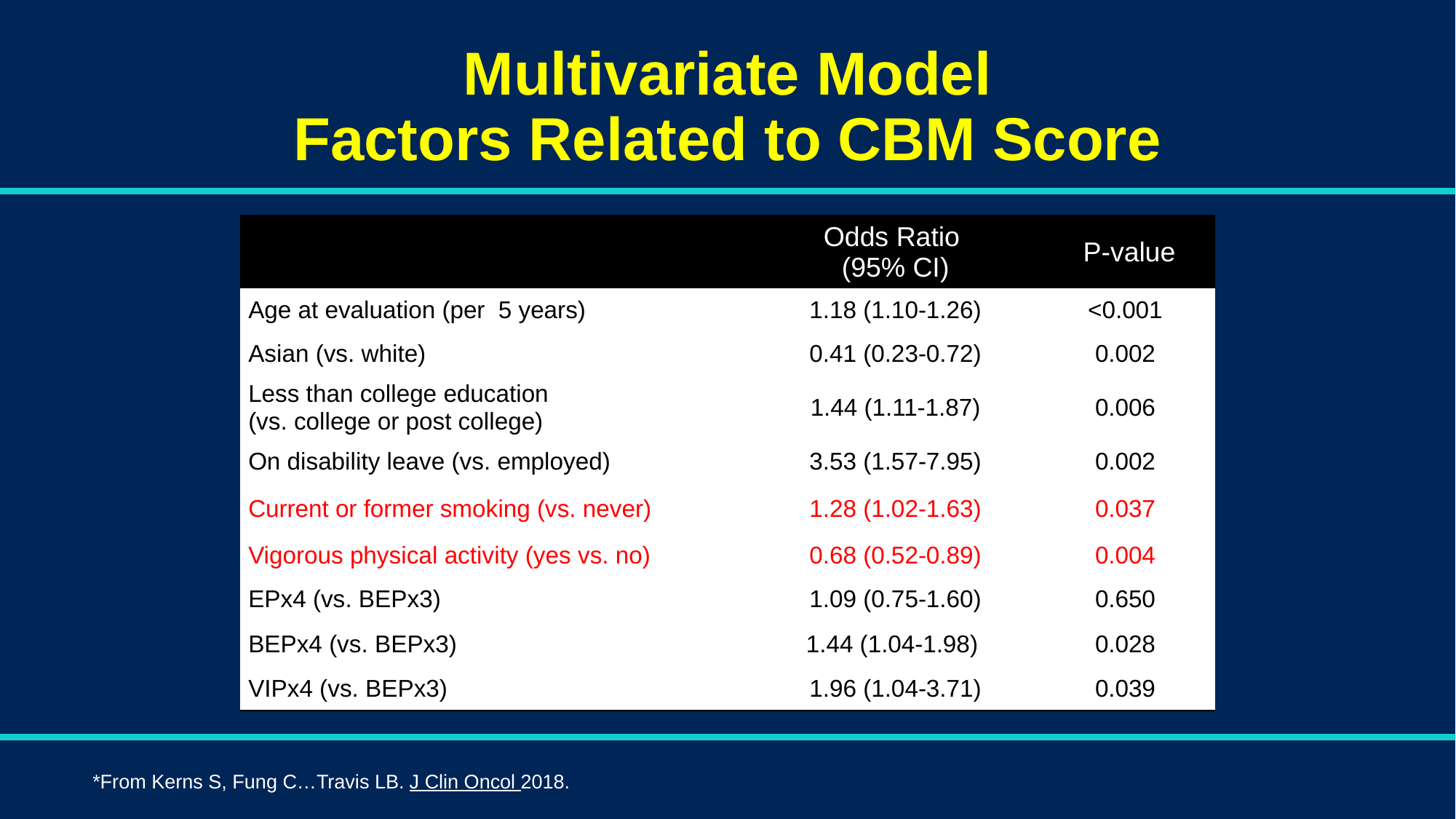

# Multivariate Model Factors Related to CBM Score
|  | Odds Ratio (95% CI) | P-value |
| --- | --- | --- |
| Age at evaluation (per 5 years) | 1.18 (1.10-1.26) | <0.001 |
| Asian (vs. white) | 0.41 (0.23-0.72) | 0.002 |
| Less than college education (vs. college or post college) | 1.44 (1.11-1.87) | 0.006 |
| On disability leave (vs. employed) | 3.53 (1.57-7.95) | 0.002 |
| Current or former smoking (vs. never) | 1.28 (1.02-1.63) | 0.037 |
| Vigorous physical activity (yes vs. no) | 0.68 (0.52-0.89) | 0.004 |
| EPx4 (vs. BEPx3) | 1.09 (0.75-1.60) | 0.650 |
| BEPx4 (vs. BEPx3) | 1.44 (1.04-1.98) | 0.028 |
| VIPx4 (vs. BEPx3) | 1.96 (1.04-3.71) | 0.039 |
*From Kerns S, Fung C…Travis LB. J Clin Oncol 2018.